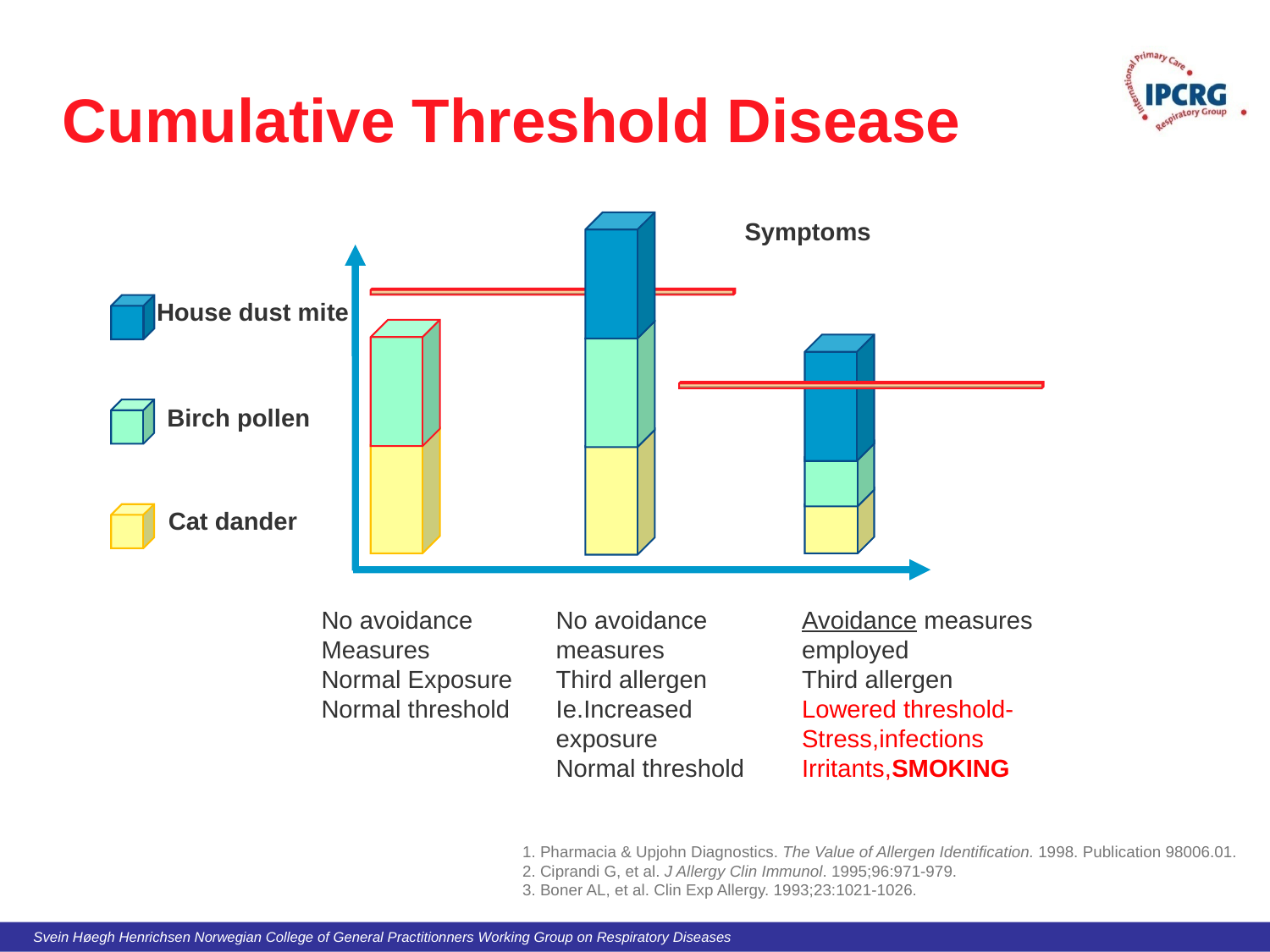

# Cumulative Threshold Disease

Symptoms

House dust mite

Cat dander

Birch pollen

No avoidance
Measures
Normal Exposure
Normal threshold
No avoidance
measures
Third allergen
Ie.Increased  exposure
Normal threshold
Avoidance measures
employed
Third allergen
Lowered threshold-
Stress,infections
Irritants,SMOKING
1. Pharmacia & Upjohn Diagnostics. The Value of Allergen Identification. 1998. Publication 98006.01.
2. Ciprandi G, et al. J Allergy Clin Immunol. 1995;96:971-979.
3. Boner AL, et al. Clin Exp Allergy. 1993;23:1021-1026.